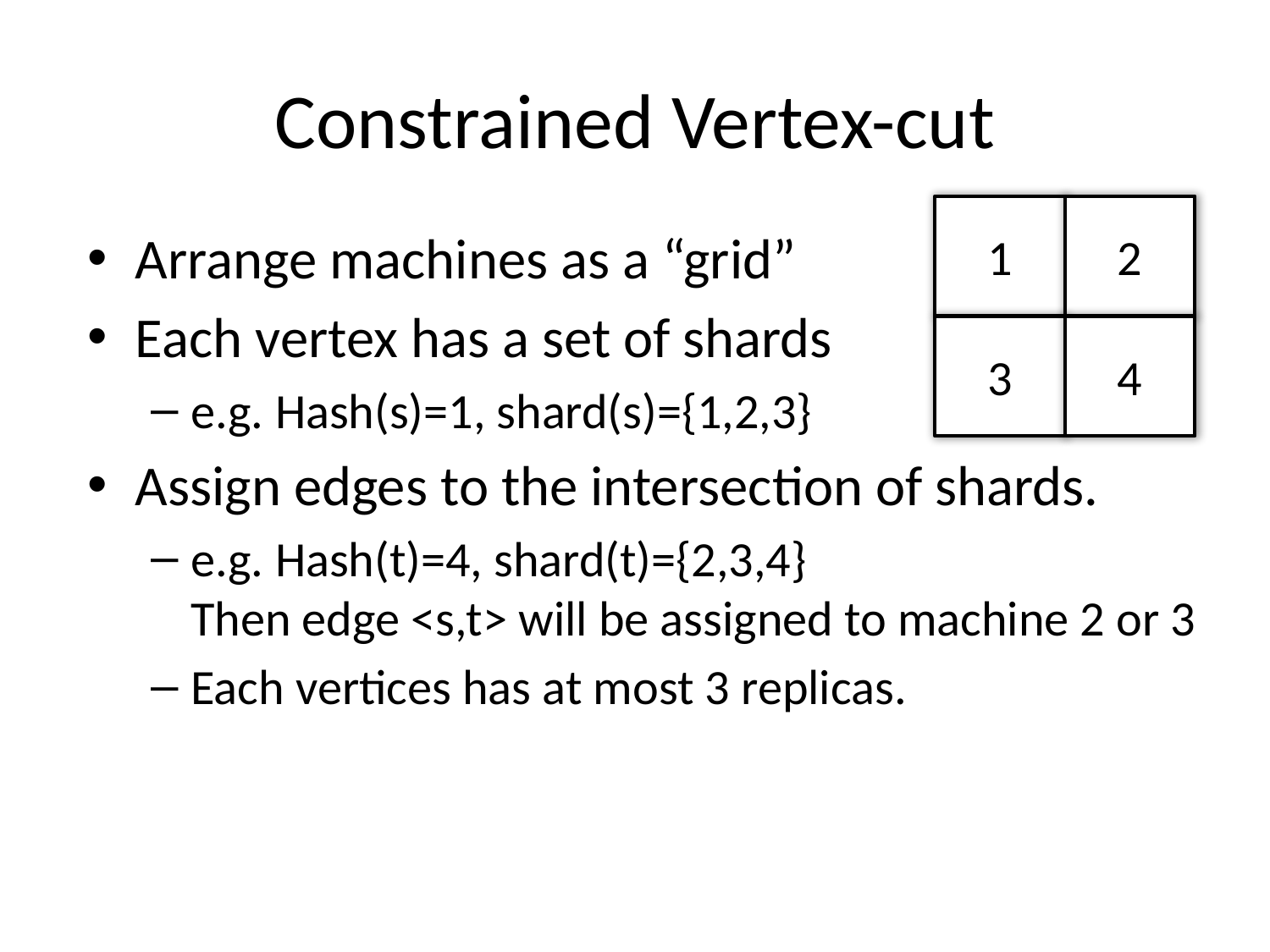

# Constrained Vertex-cut
1
2
Arrange machines as a “grid”
Each vertex has a set of shards
e.g. Hash(s)=1, shard(s)={1,2,3}
Assign edges to the intersection of shards.
e.g. Hash(t)=4, shard(t)={2,3,4}
Then edge <s,t> will be assigned to machine 2 or 3
Each vertices has at most 3 replicas.
3
4